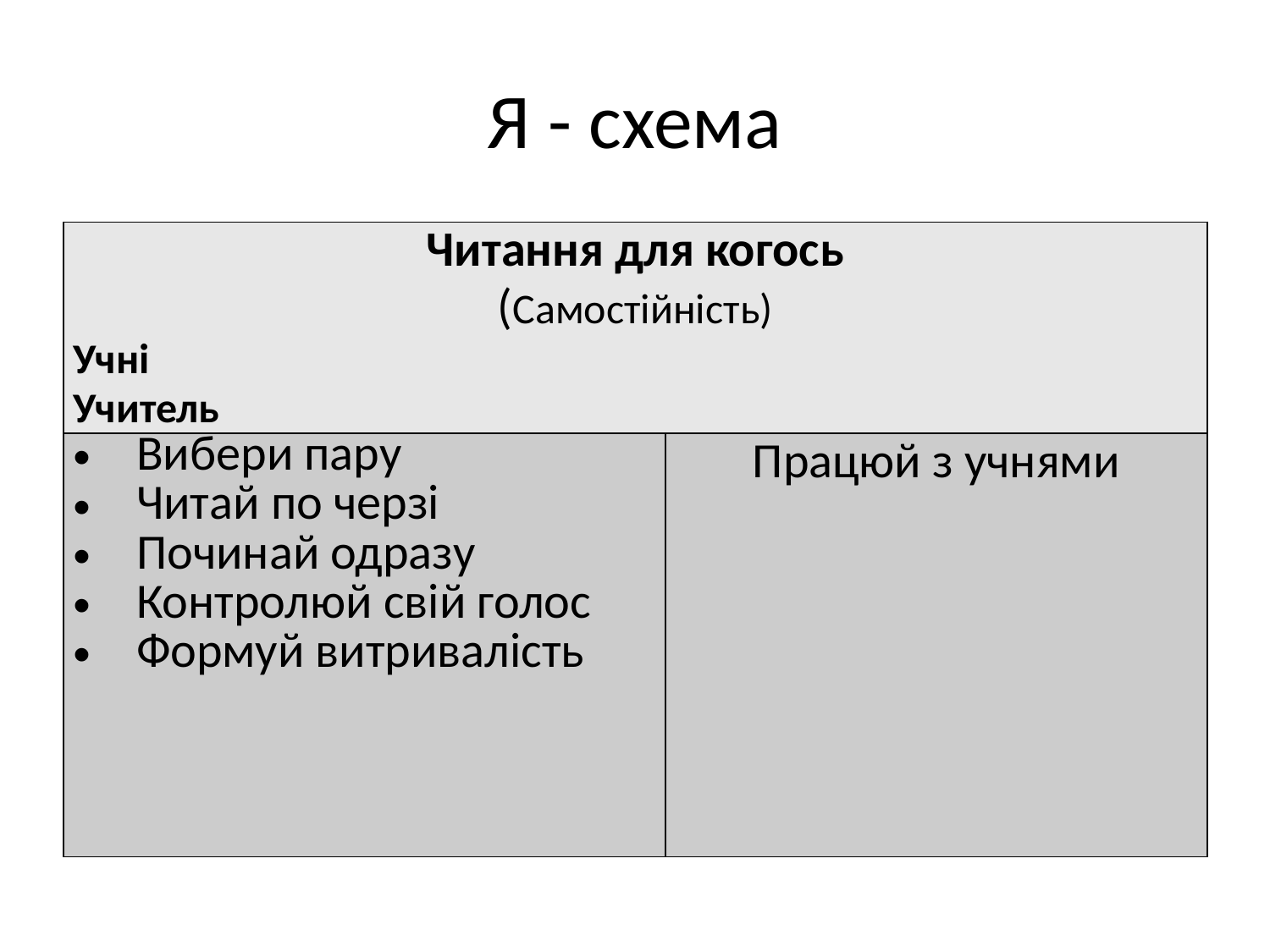

# Я - схема
| Читання для когось (Самостійність) Учні Учитель |  |
| --- | --- |
| Вибери пару Читай по черзі Починай одразу Контролюй свій голос Формуй витривалість | Працюй з учнями |